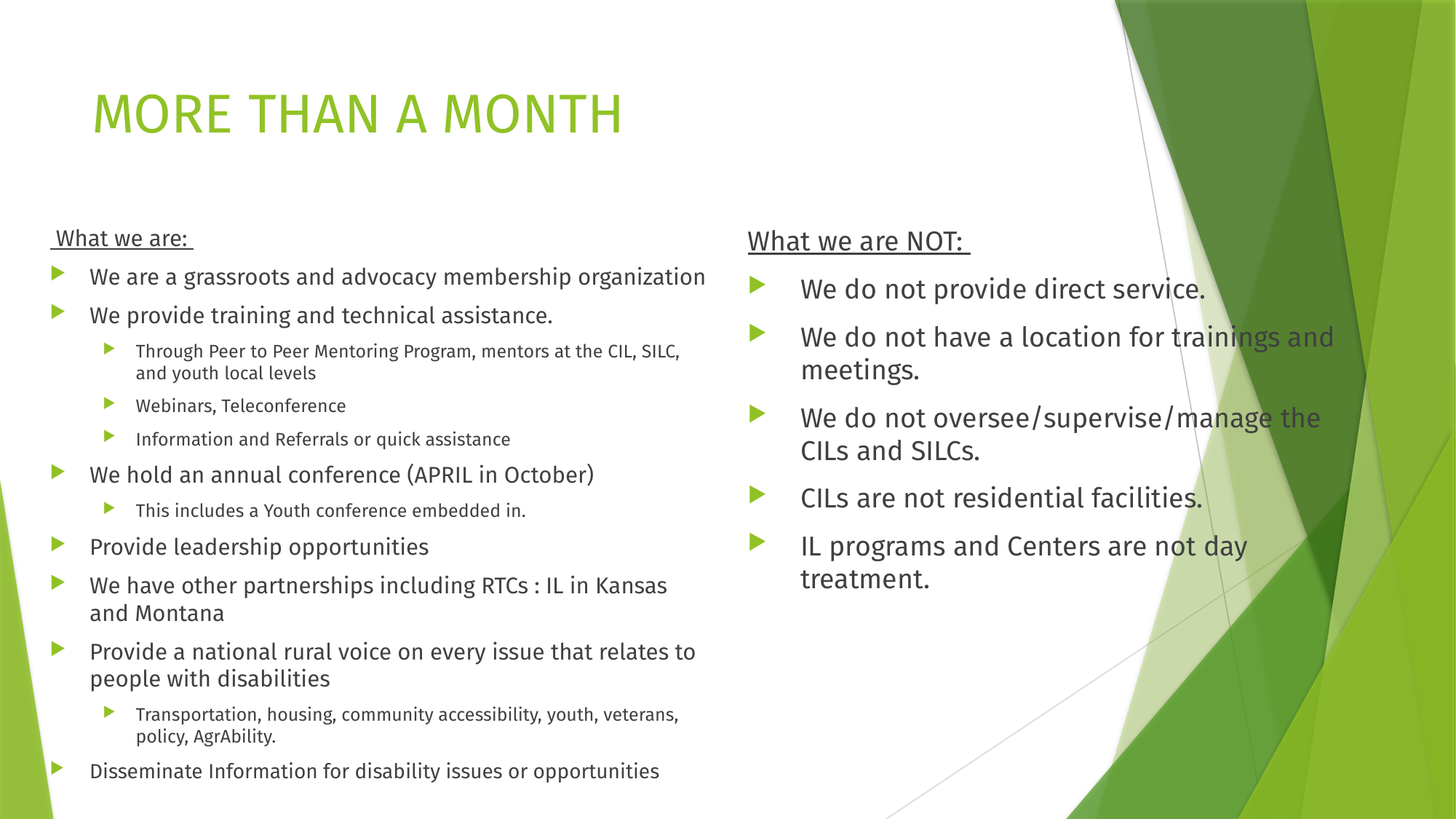

# MORE THAN A MONTH
 What we are:
We are a grassroots and advocacy membership organization
We provide training and technical assistance.
Through Peer to Peer Mentoring Program, mentors at the CIL, SILC, and youth local levels
Webinars, Teleconference
Information and Referrals or quick assistance
We hold an annual conference (APRIL in October)
This includes a Youth conference embedded in.
Provide leadership opportunities
We have other partnerships including RTCs : IL in Kansas and Montana
Provide a national rural voice on every issue that relates to people with disabilities
Transportation, housing, community accessibility, youth, veterans, policy, AgrAbility.
Disseminate Information for disability issues or opportunities

What we are NOT:
We do not provide direct service.
We do not have a location for trainings and meetings.
We do not oversee/supervise/manage the CILs and SILCs.
CILs are not residential facilities.
IL programs and Centers are not day treatment.